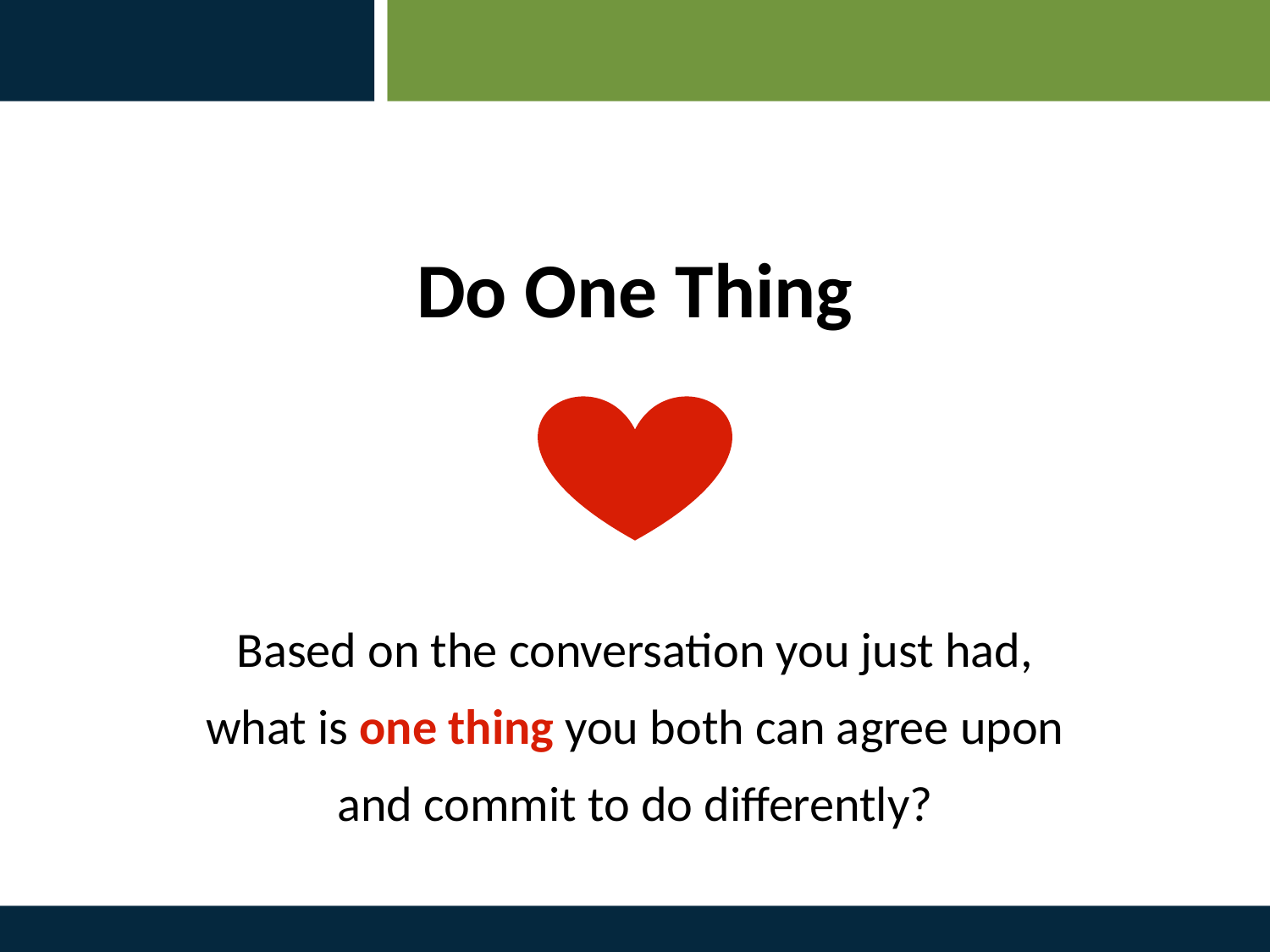

Do One Thing

Based on the conversation you just had, what is one thing you both can agree upon and commit to do differently?